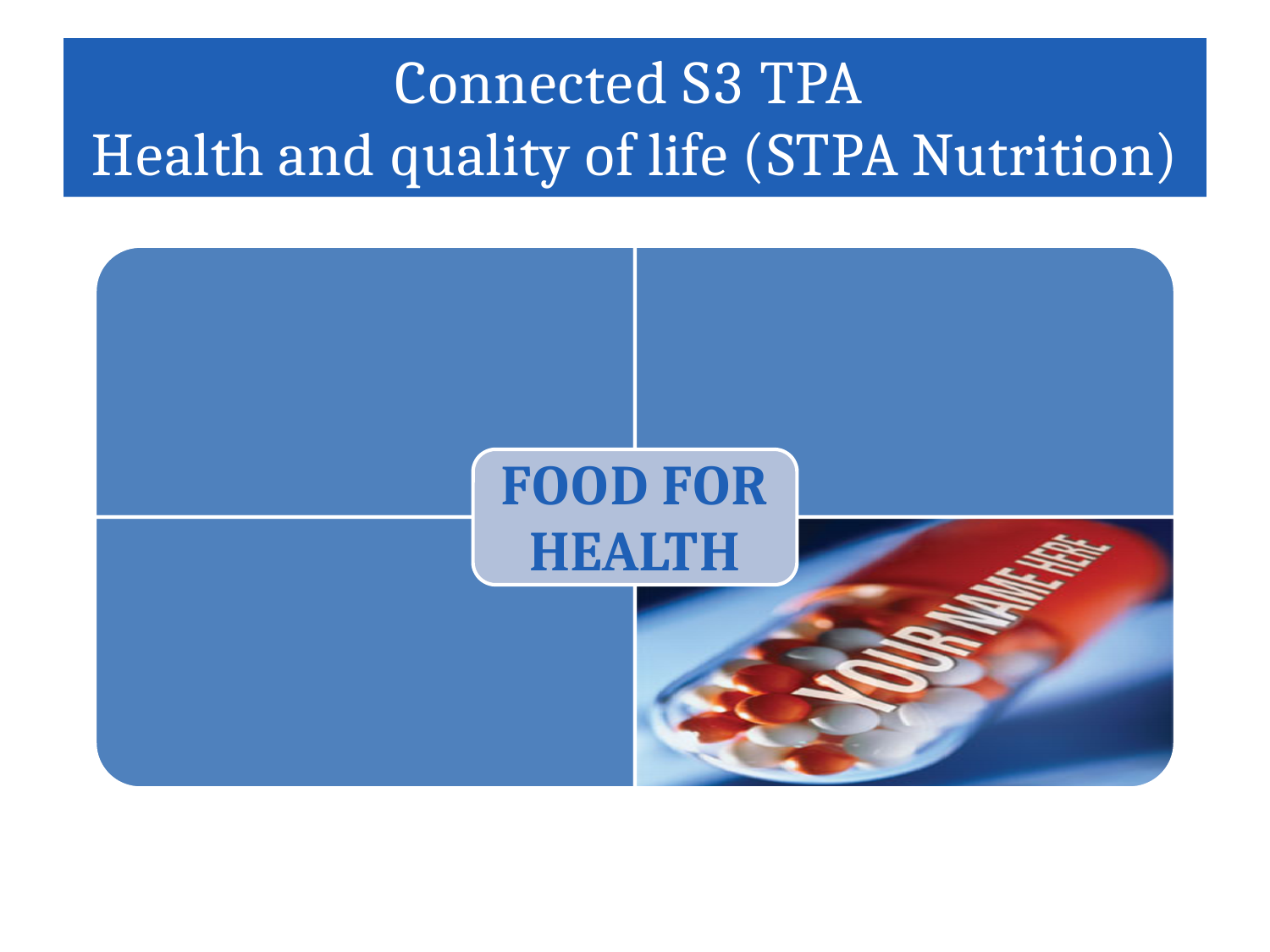

# Connected S3 TPA Health and quality of life (STPA Nutrition)
FOOD FOR HEALTH
Dietary supplements